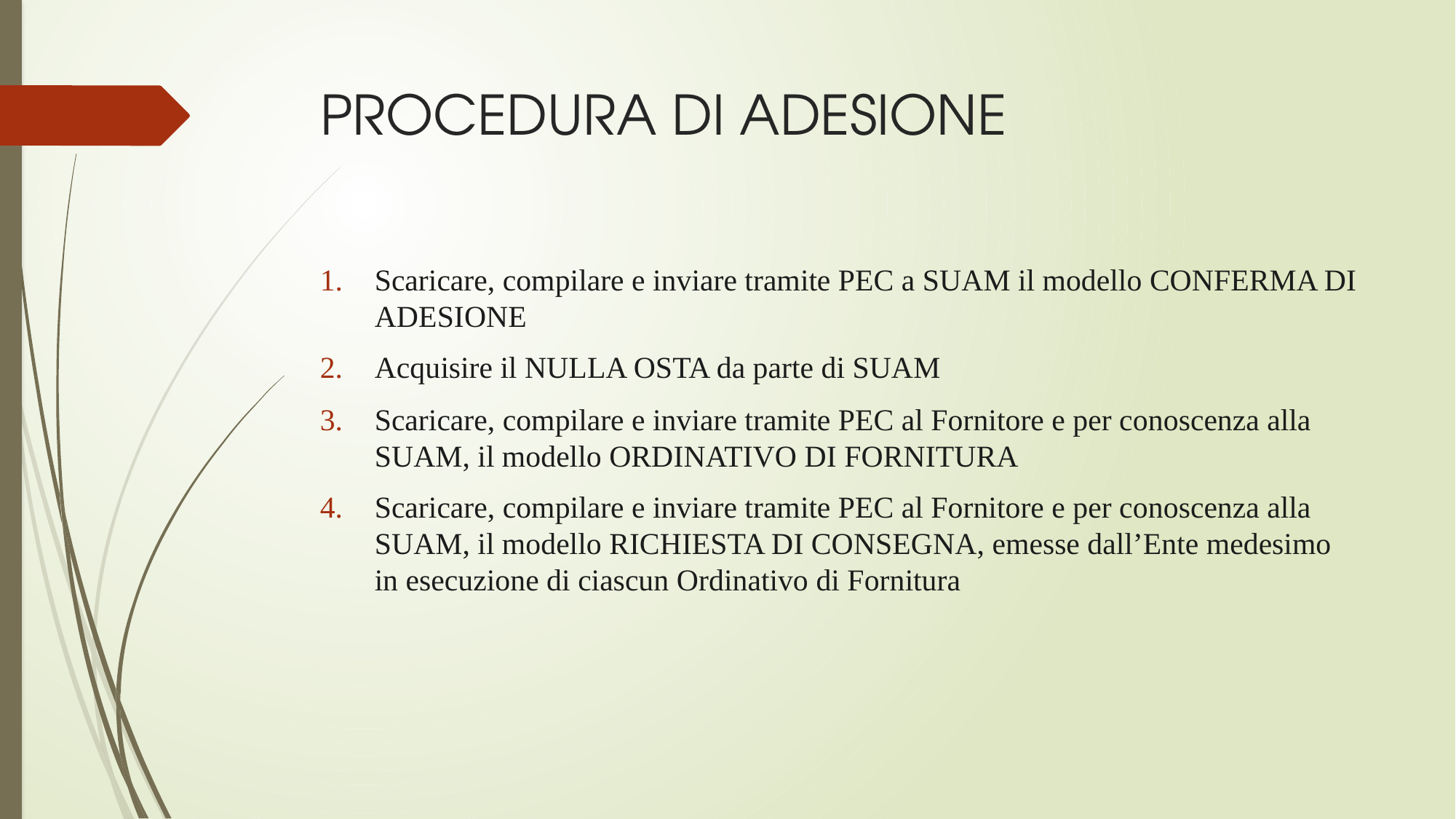

# PROCEDURA DI ADESIONE
Scaricare, compilare e inviare tramite PEC a SUAM il modello CONFERMA DI ADESIONE
Acquisire il NULLA OSTA da parte di SUAM
Scaricare, compilare e inviare tramite PEC al Fornitore e per conoscenza alla SUAM, il modello ORDINATIVO DI FORNITURA
Scaricare, compilare e inviare tramite PEC al Fornitore e per conoscenza alla SUAM, il modello RICHIESTA DI CONSEGNA, emesse dall’Ente medesimo in esecuzione di ciascun Ordinativo di Fornitura